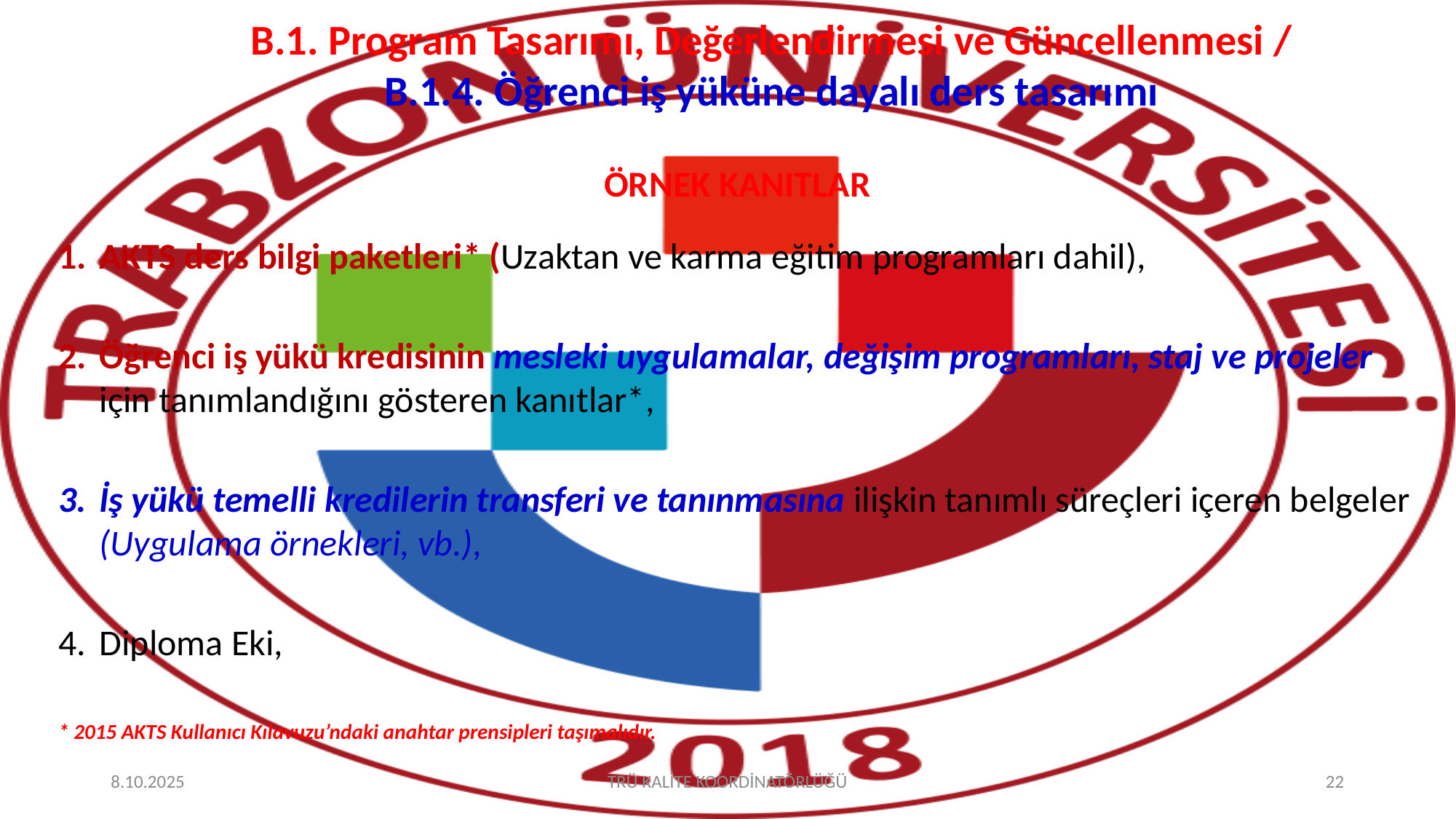

# B.1. Program Tasarımı, Değerlendirmesi ve Güncellenmesi / B.1.4. Öğrenci iş yüküne dayalı ders tasarımı
ÖRNEK KANITLAR

AKTS ders bilgi paketleri* (Uzaktan ve karma eğitim programları dahil),

Öğrenci iş yükü kredisinin mesleki uygulamalar, değişim programları, staj ve projeler için tanımlandığını gösteren kanıtlar*,

İş yükü temelli kredilerin transferi ve tanınmasına ilişkin tanımlı süreçleri içeren belgeler (Uygulama örnekleri, vb.),

Diploma Eki,

* 2015 AKTS Kullanıcı Kılavuzu’ndaki anahtar prensipleri taşımalıdır.

8.10.2025
TRÜ KALİTE KOORDİNATÖRLÜĞÜ
22